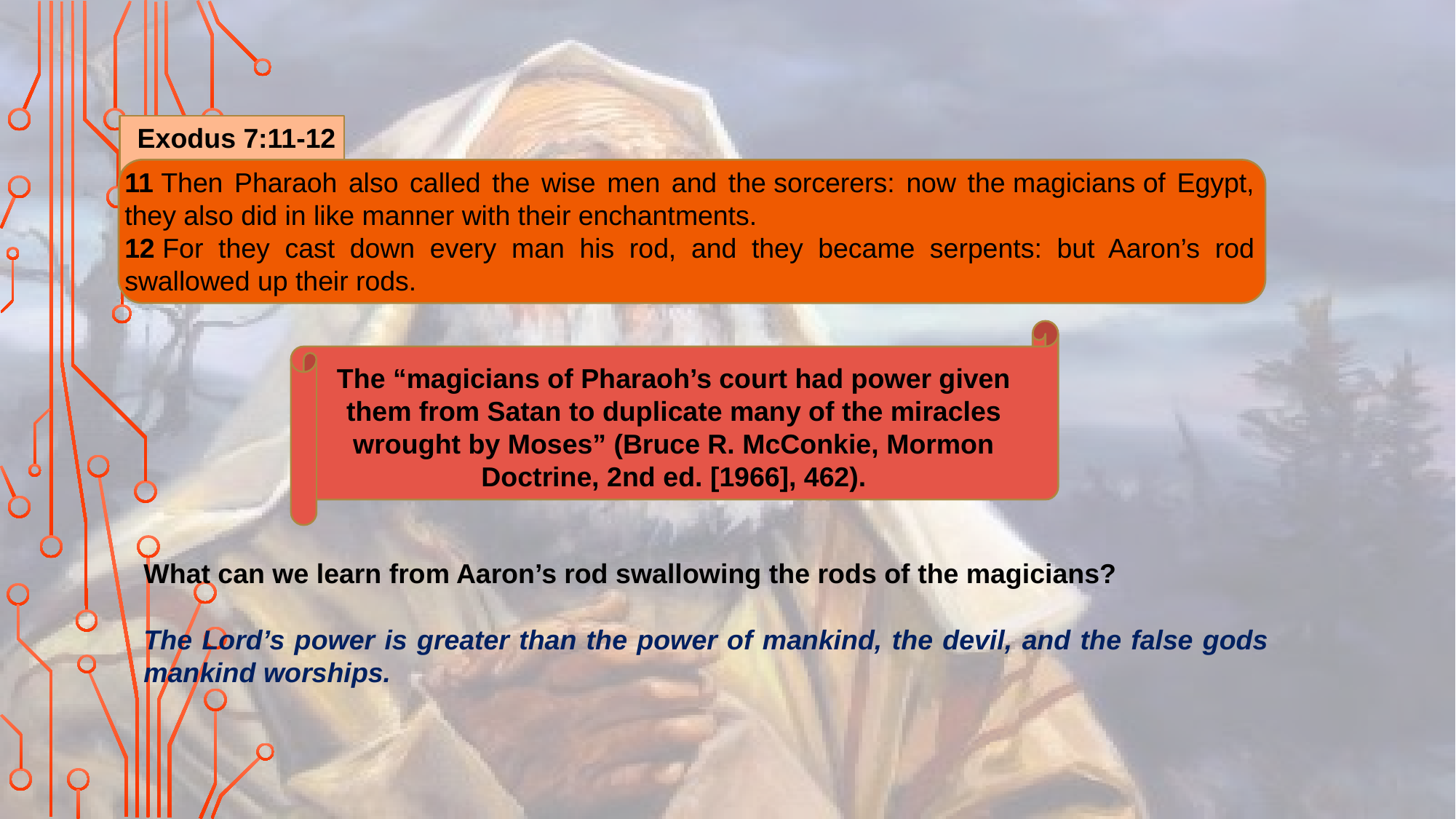

Exodus 7:11-12

11 Then Pharaoh also called the wise men and the sorcerers: now the magicians of Egypt, they also did in like manner with their enchantments.
12 For they cast down every man his rod, and they became serpents: but Aaron’s rod swallowed up their rods.

The “magicians of Pharaoh’s court had power given them from Satan to duplicate many of the miracles wrought by Moses” (Bruce R. McConkie, Mormon Doctrine, 2nd ed. [1966], 462).
What can we learn from Aaron’s rod swallowing the rods of the magicians?
The Lord’s power is greater than the power of mankind, the devil, and the false gods mankind worships.